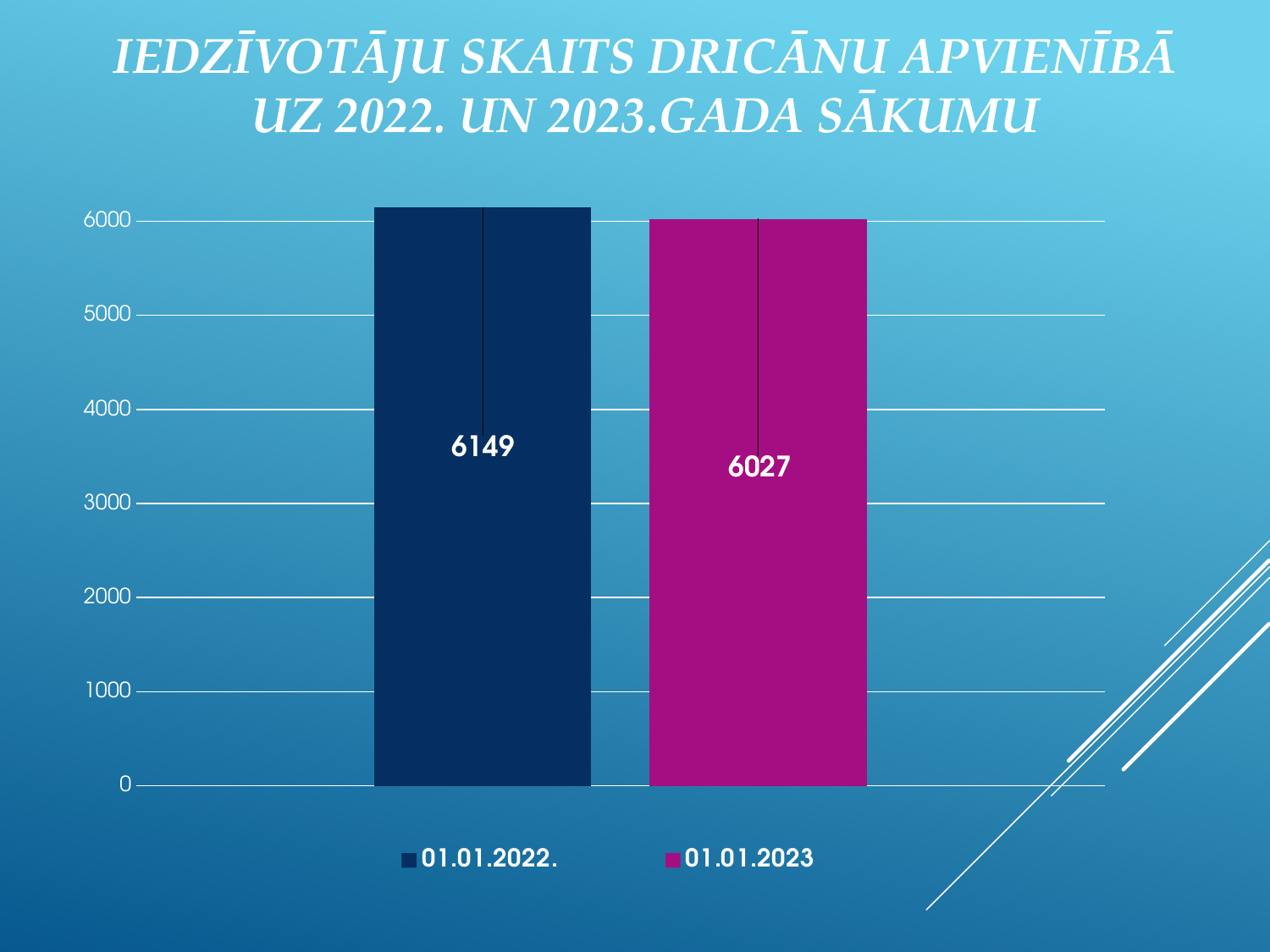

# Iedzīvotāju skaits Dricānu apvienībā uz 2022. un 2023.gada sākumu

### Chart

| Category | 01.01.2022. | 01.01.2023 |
|---|---|---|
| Kategorija 1 | 6149.0 | 6027.0 |